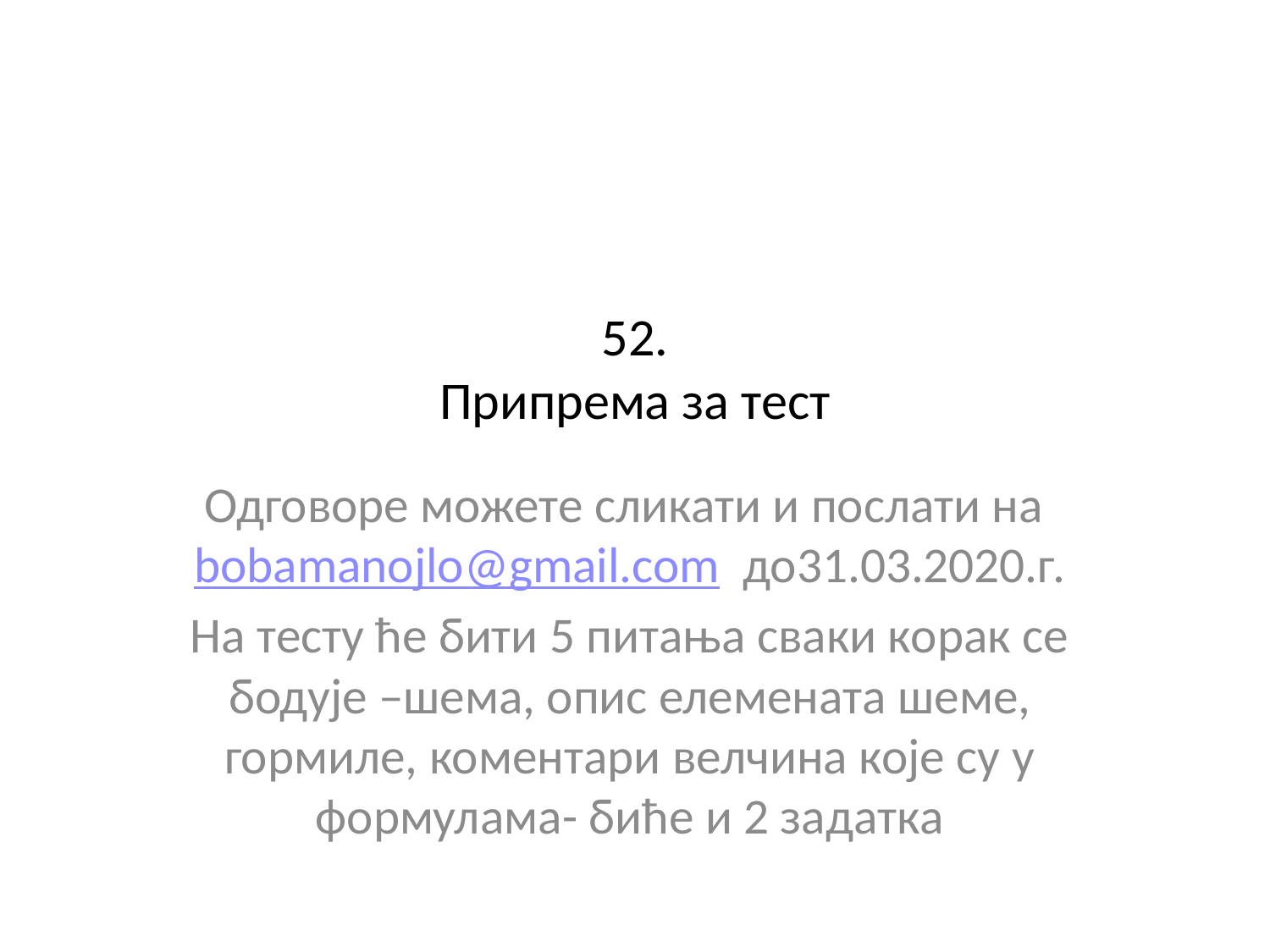

# 52. Припрема за тест
Одговоре можете сликати и послати на bobamanojlo@gmail.com  до31.03.2020.г.
На тесту ће бити 5 питања сваки корак се бодује –шема, опис елемената шеме, гормиле, коментари велчина које су у формулама- биће и 2 задатка